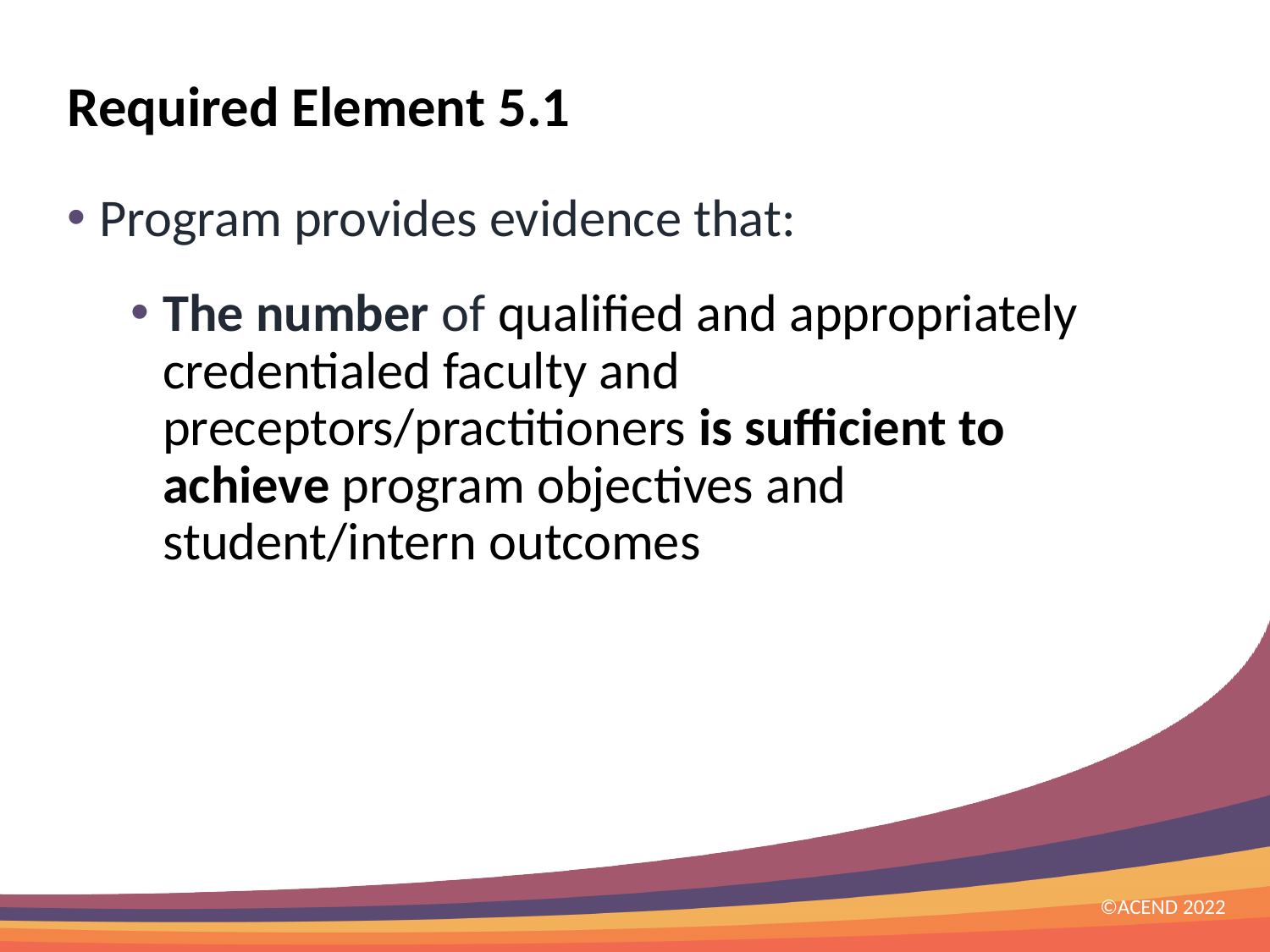

# Required Element 5.1
Program provides evidence that:

The number of qualified and appropriately credentialed faculty and preceptors/practitioners is sufficient to achieve program objectives and student/intern outcomes

©ACEND 2022